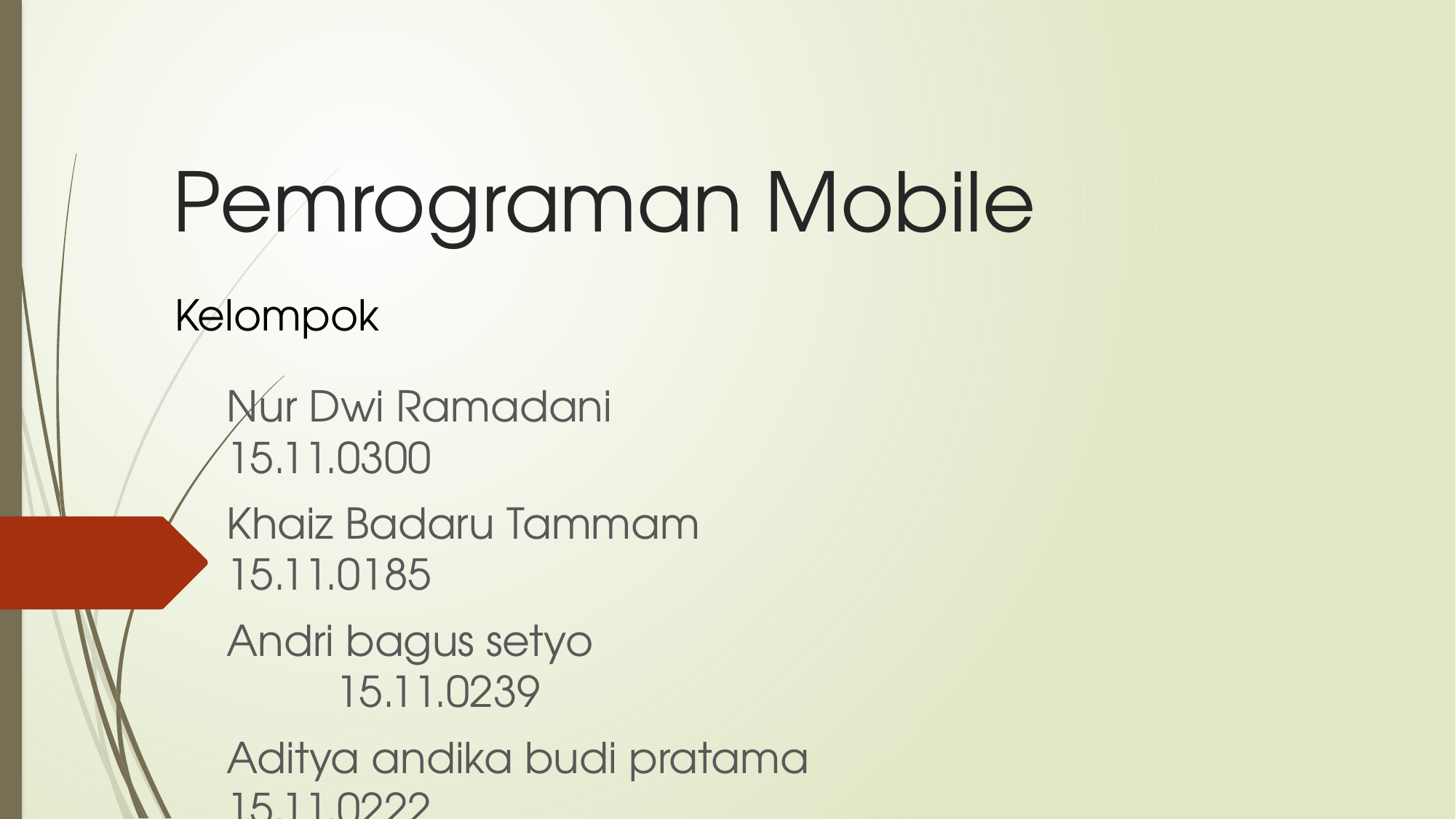

# Pemrograman Mobile
Kelompok
Nur Dwi Ramadani						15.11.0300
Khaiz Badaru Tammam					15.11.0185
Andri bagus setyo							15.11.0239
Aditya andika budi pratama			15.11.0222
Muhammad Candra Firmansyah 	15.11.0326
Eva Faiza										16.11.0317